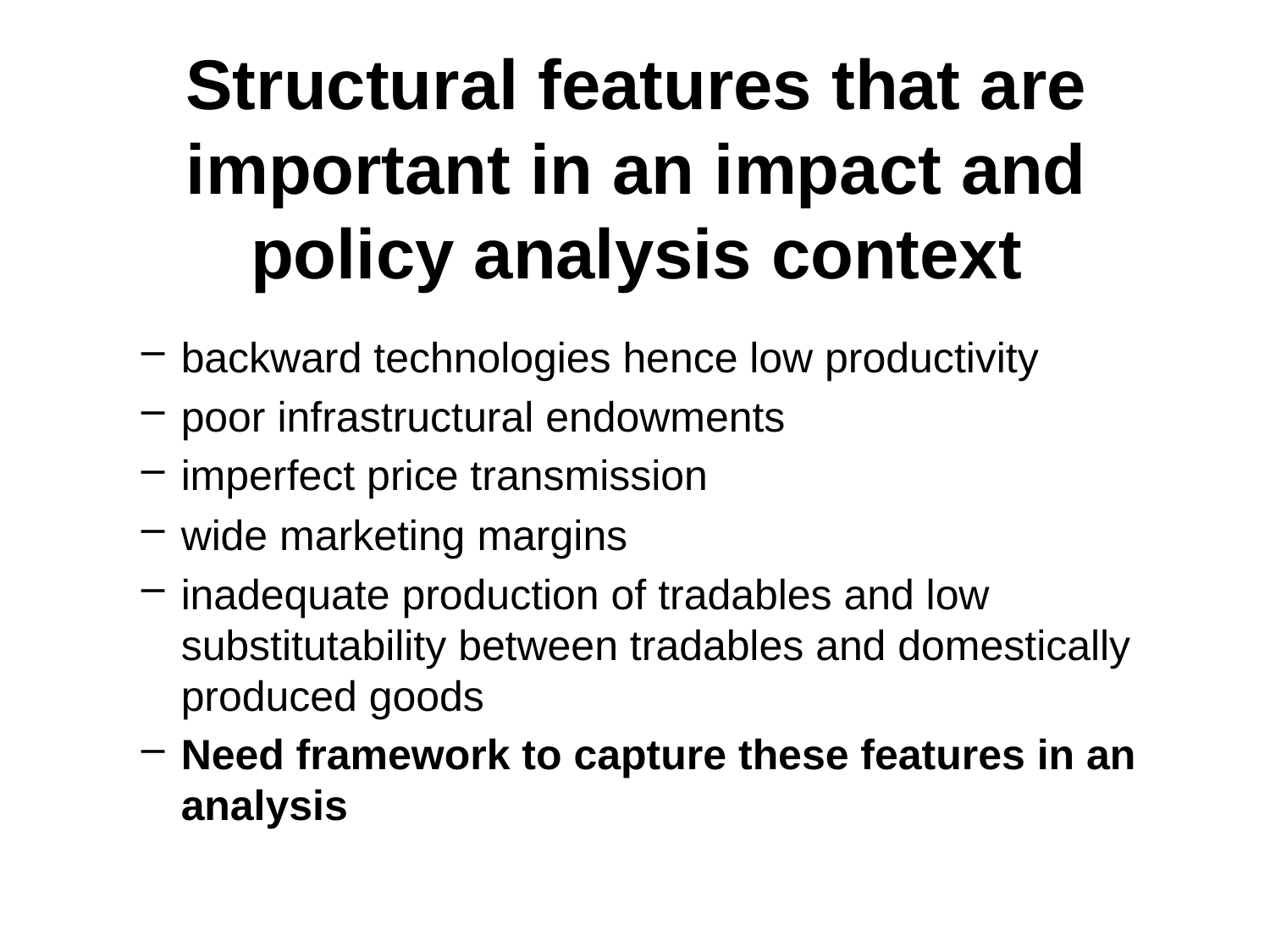

# Structural features that are important in an impact and policy analysis context
backward technologies hence low productivity
poor infrastructural endowments
imperfect price transmission
wide marketing margins
inadequate production of tradables and low substitutability between tradables and domestically produced goods
Need framework to capture these features in an analysis